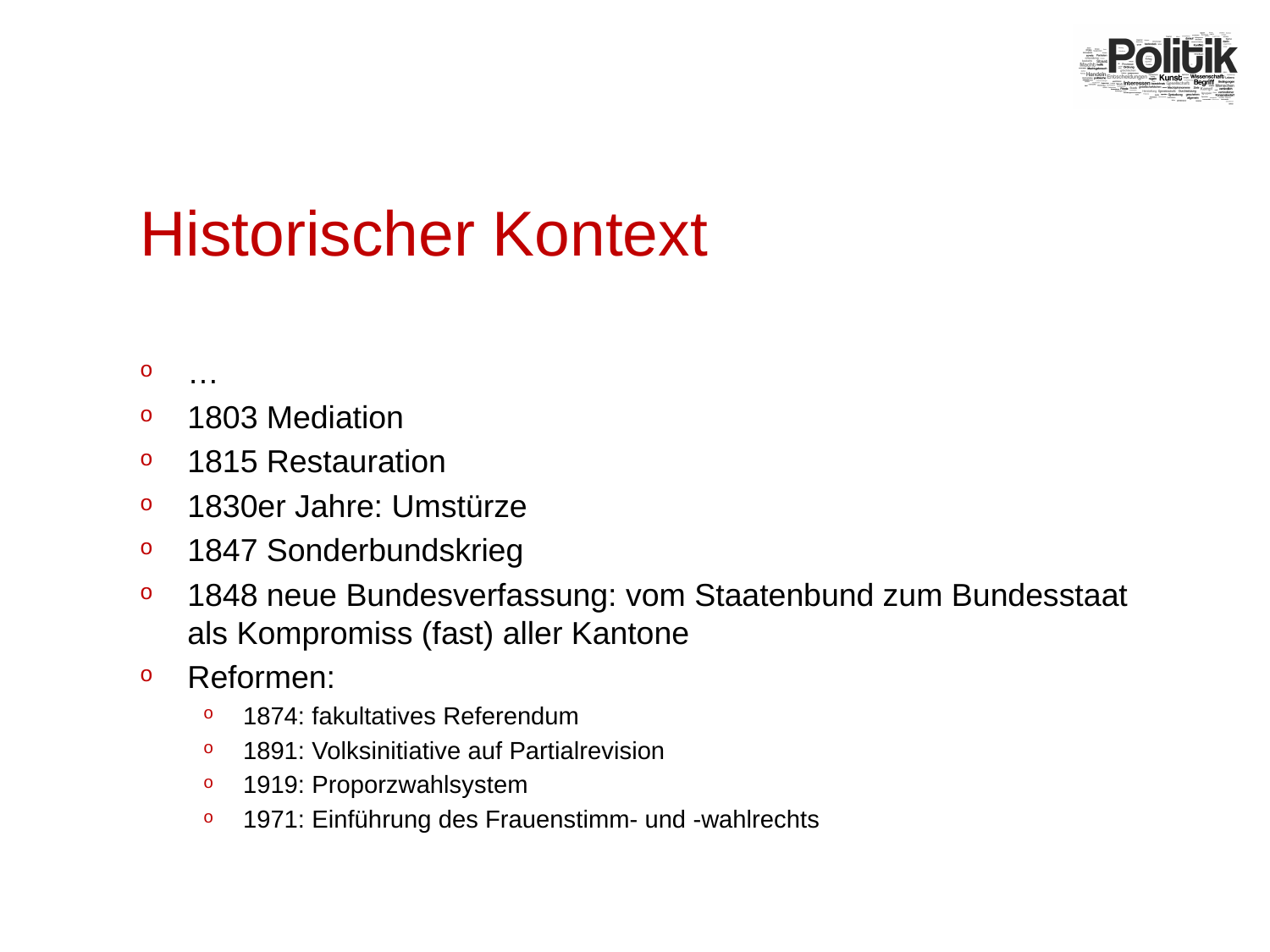

# Historischer Kontext
…
1803 Mediation
1815 Restauration
1830er Jahre: Umstürze
1847 Sonderbundskrieg
1848 neue Bundesverfassung: vom Staatenbund zum Bundesstaat als Kompromiss (fast) aller Kantone
Reformen:
1874: fakultatives Referendum
1891: Volksinitiative auf Partialrevision
1919: Proporzwahlsystem
1971: Einführung des Frauenstimm- und -wahlrechts